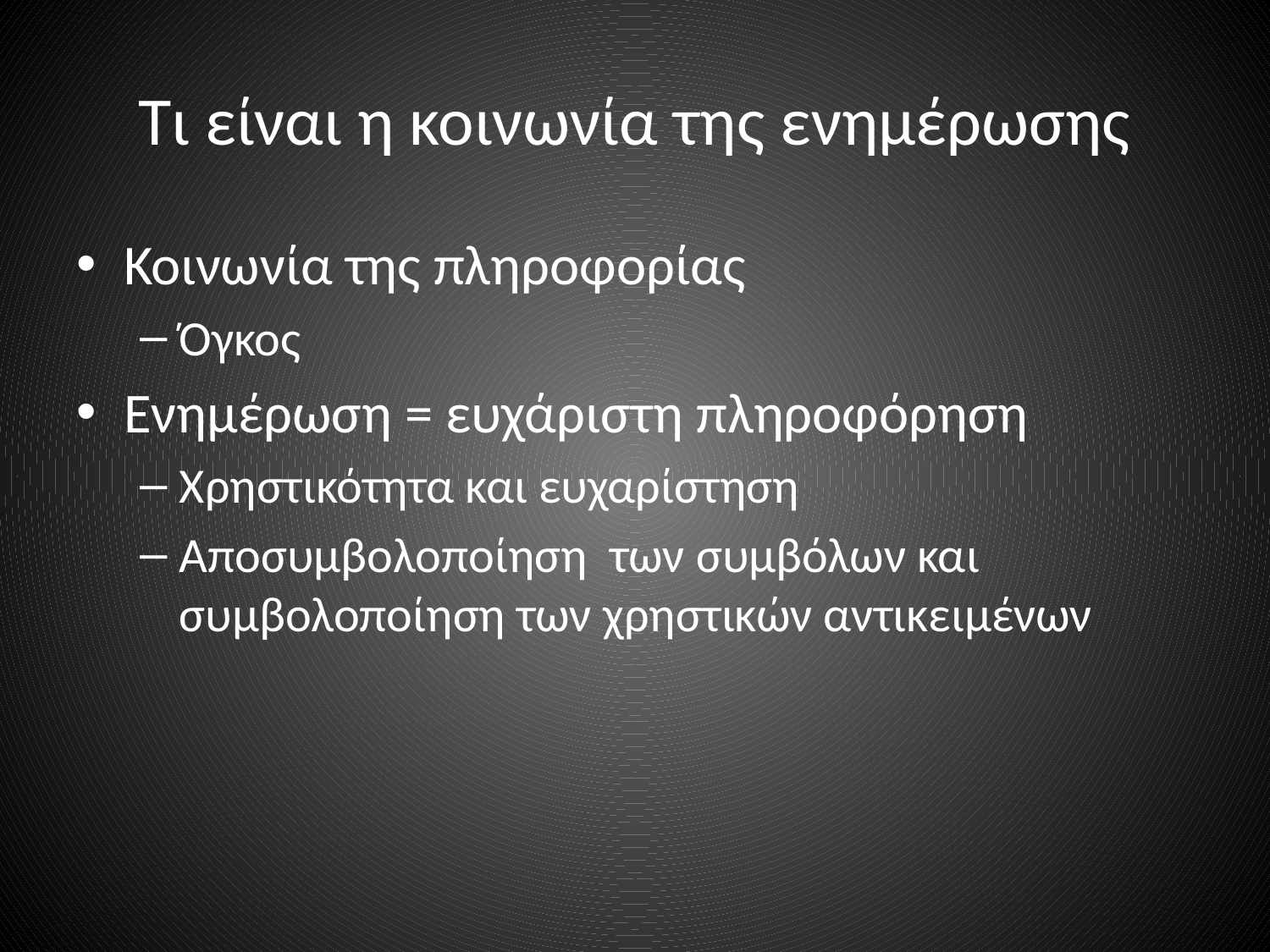

# Τι είναι η κοινωνία της ενημέρωσης
Κοινωνία της πληροφορίας
Όγκος
Ενημέρωση = ευχάριστη πληροφόρηση
Χρηστικότητα και ευχαρίστηση
Αποσυμβολοποίηση  των συμβόλων και συμβολοποίηση των χρηστικών αντικειμένων